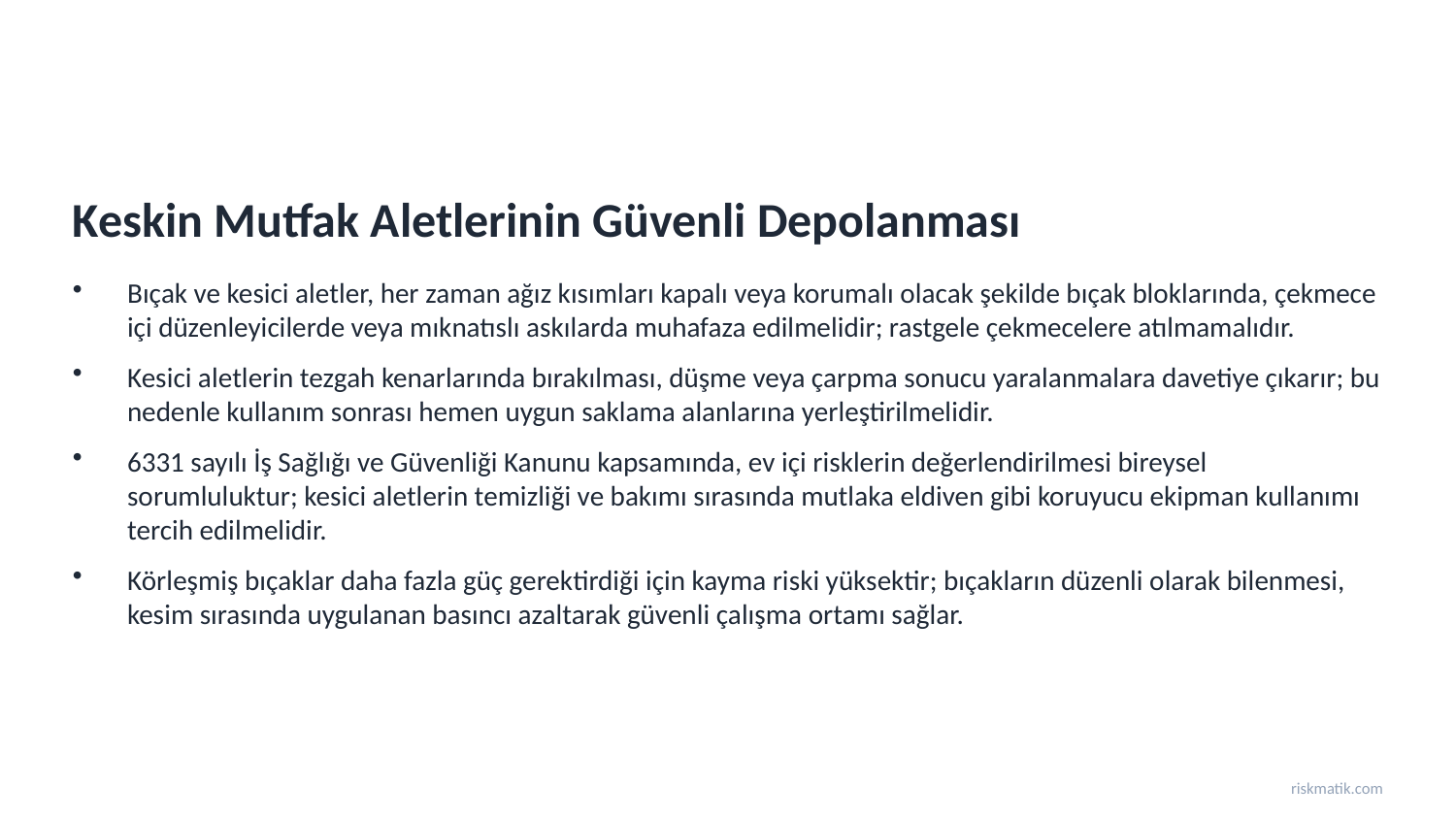

Keskin Mutfak Aletlerinin Güvenli Depolanması
Bıçak ve kesici aletler, her zaman ağız kısımları kapalı veya korumalı olacak şekilde bıçak bloklarında, çekmece içi düzenleyicilerde veya mıknatıslı askılarda muhafaza edilmelidir; rastgele çekmecelere atılmamalıdır.
Kesici aletlerin tezgah kenarlarında bırakılması, düşme veya çarpma sonucu yaralanmalara davetiye çıkarır; bu nedenle kullanım sonrası hemen uygun saklama alanlarına yerleştirilmelidir.
6331 sayılı İş Sağlığı ve Güvenliği Kanunu kapsamında, ev içi risklerin değerlendirilmesi bireysel sorumluluktur; kesici aletlerin temizliği ve bakımı sırasında mutlaka eldiven gibi koruyucu ekipman kullanımı tercih edilmelidir.
Körleşmiş bıçaklar daha fazla güç gerektirdiği için kayma riski yüksektir; bıçakların düzenli olarak bilenmesi, kesim sırasında uygulanan basıncı azaltarak güvenli çalışma ortamı sağlar.
riskmatik.com